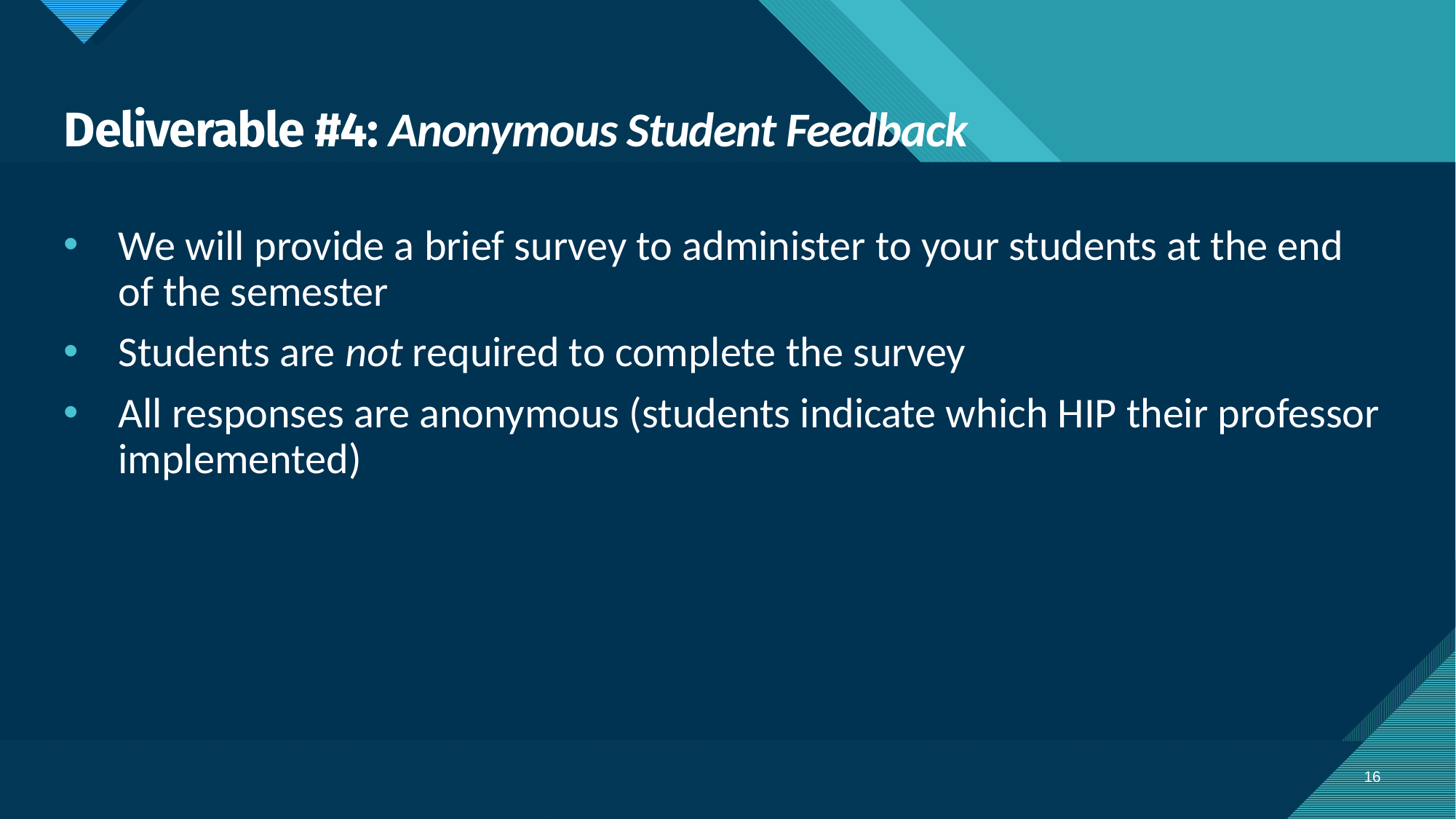

# Deliverable #4: Anonymous Student Feedback
We will provide a brief survey to administer to your students at the end of the semester
Students are not required to complete the survey
All responses are anonymous (students indicate which HIP their professor implemented)
16